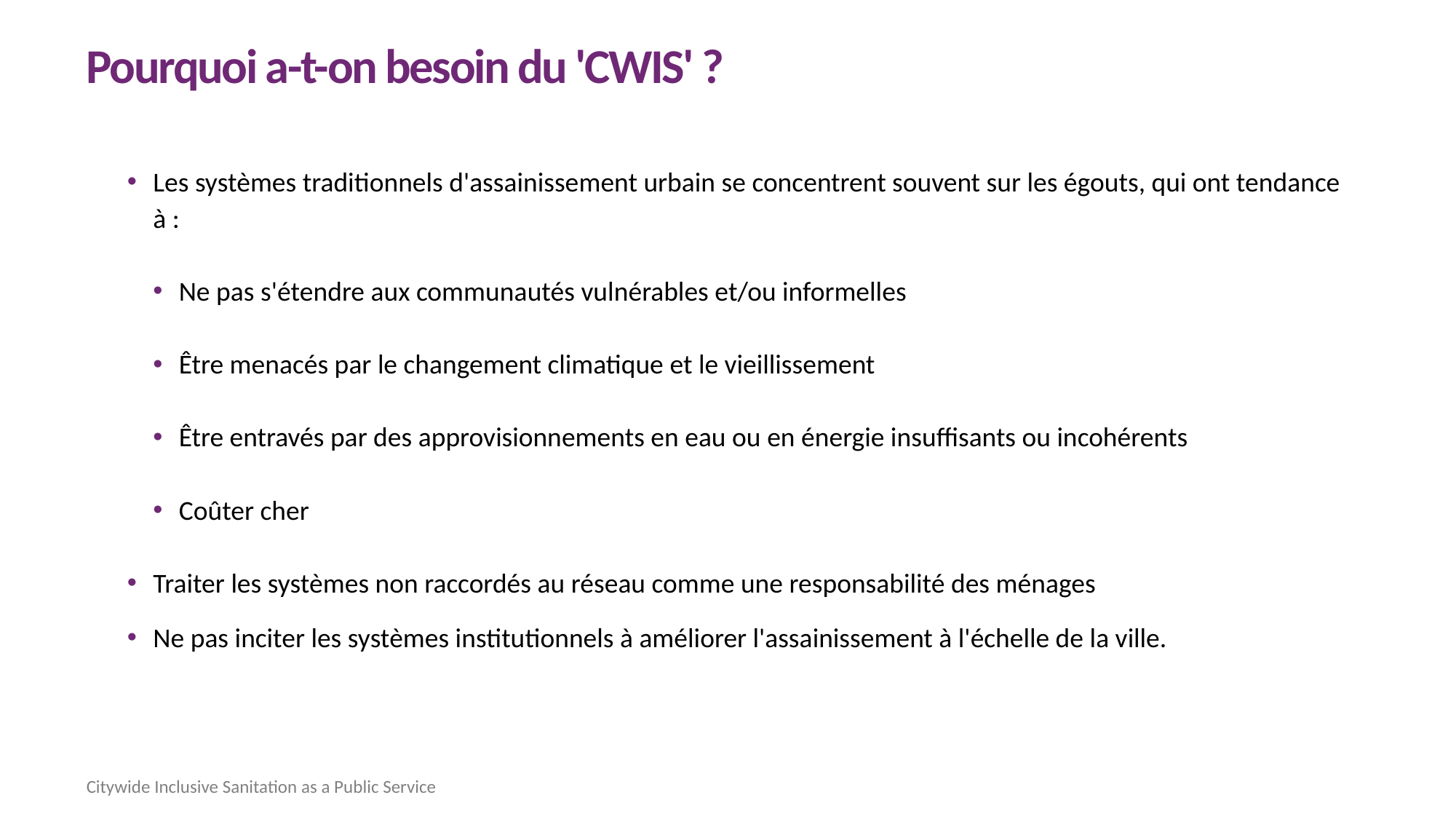

Pourquoi a-t-on besoin du 'CWIS' ?
Les systèmes traditionnels d'assainissement urbain se concentrent souvent sur les égouts, qui ont tendance à :

Ne pas s'étendre aux communautés vulnérables et/ou informelles

Être menacés par le changement climatique et le vieillissement

Être entravés par des approvisionnements en eau ou en énergie insuffisants ou incohérents

Coûter cher

Traiter les systèmes non raccordés au réseau comme une responsabilité des ménages
Ne pas inciter les systèmes institutionnels à améliorer l'assainissement à l'échelle de la ville.